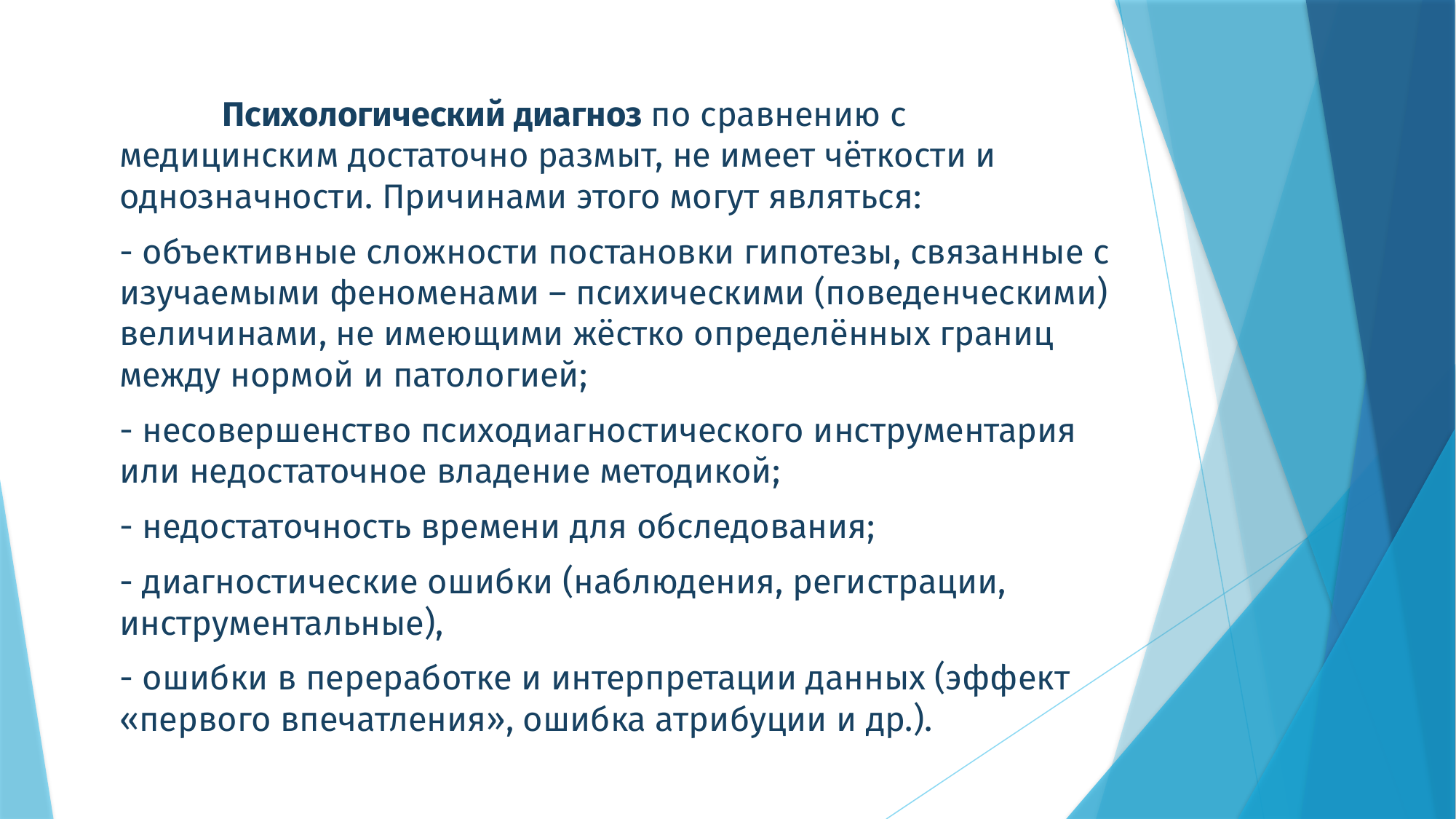

Психологический диагноз по сравнению с медицинским достаточно размыт, не имеет чёткости и однозначности. Причинами этого могут являться:
- объективные сложности постановки гипотезы, связанные с изучаемыми феноменами – психическими (поведенческими) величинами, не имеющими жёстко определённых границ между нормой и патологией;
- несовершенство психодиагностического инструментария или недостаточное владение методикой;
- недостаточность времени для обследования;
- диагностические ошибки (наблюдения, регистрации, инструментальные),
- ошибки в переработке и интерпретации данных (эффект «первого впечатления», ошибка атрибуции и др.).